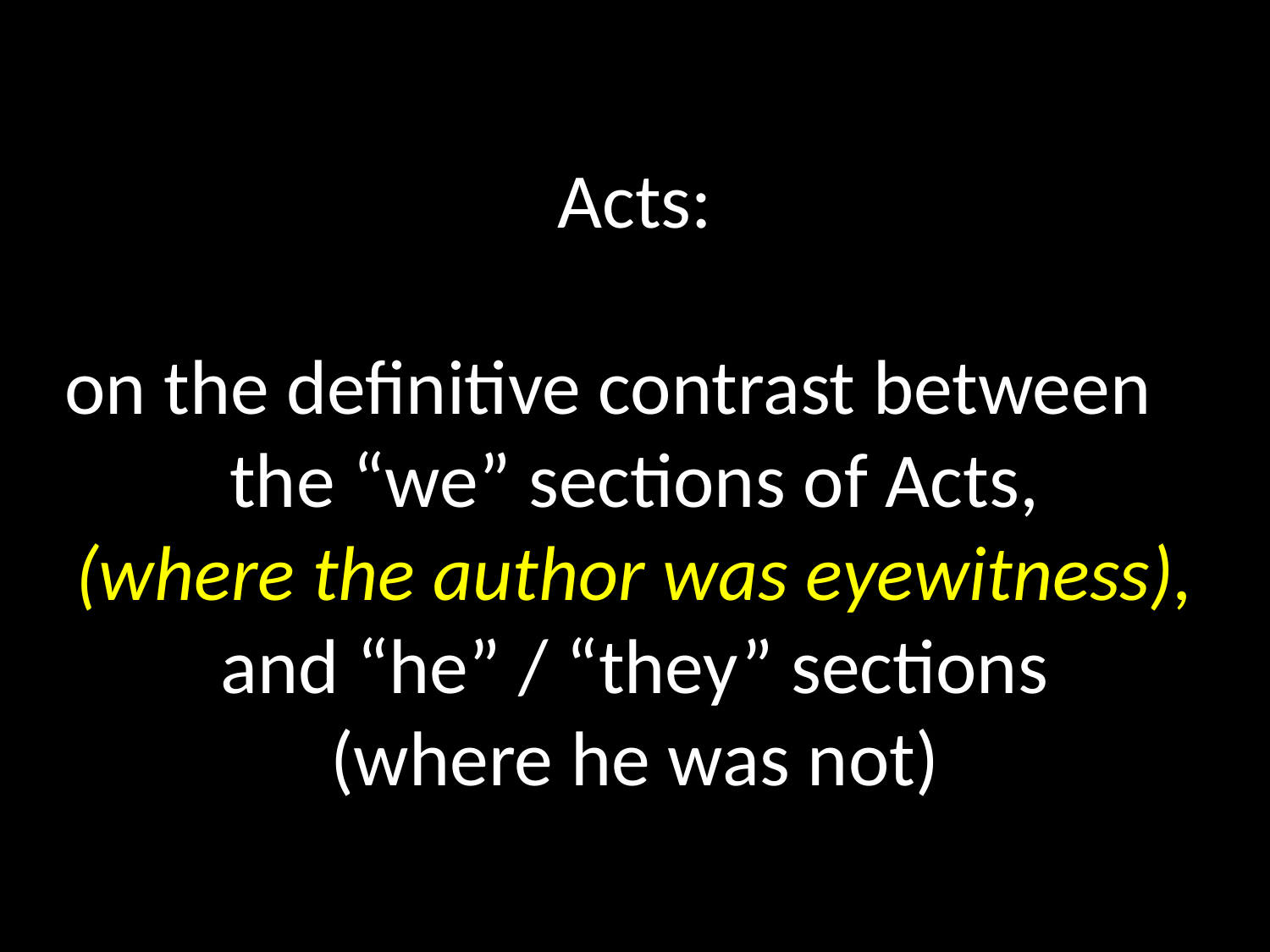

# Acts: on the definitive contrast between the “we” sections of Acts, (where the author was eyewitness), and “he” / “they” sections (where he was not)